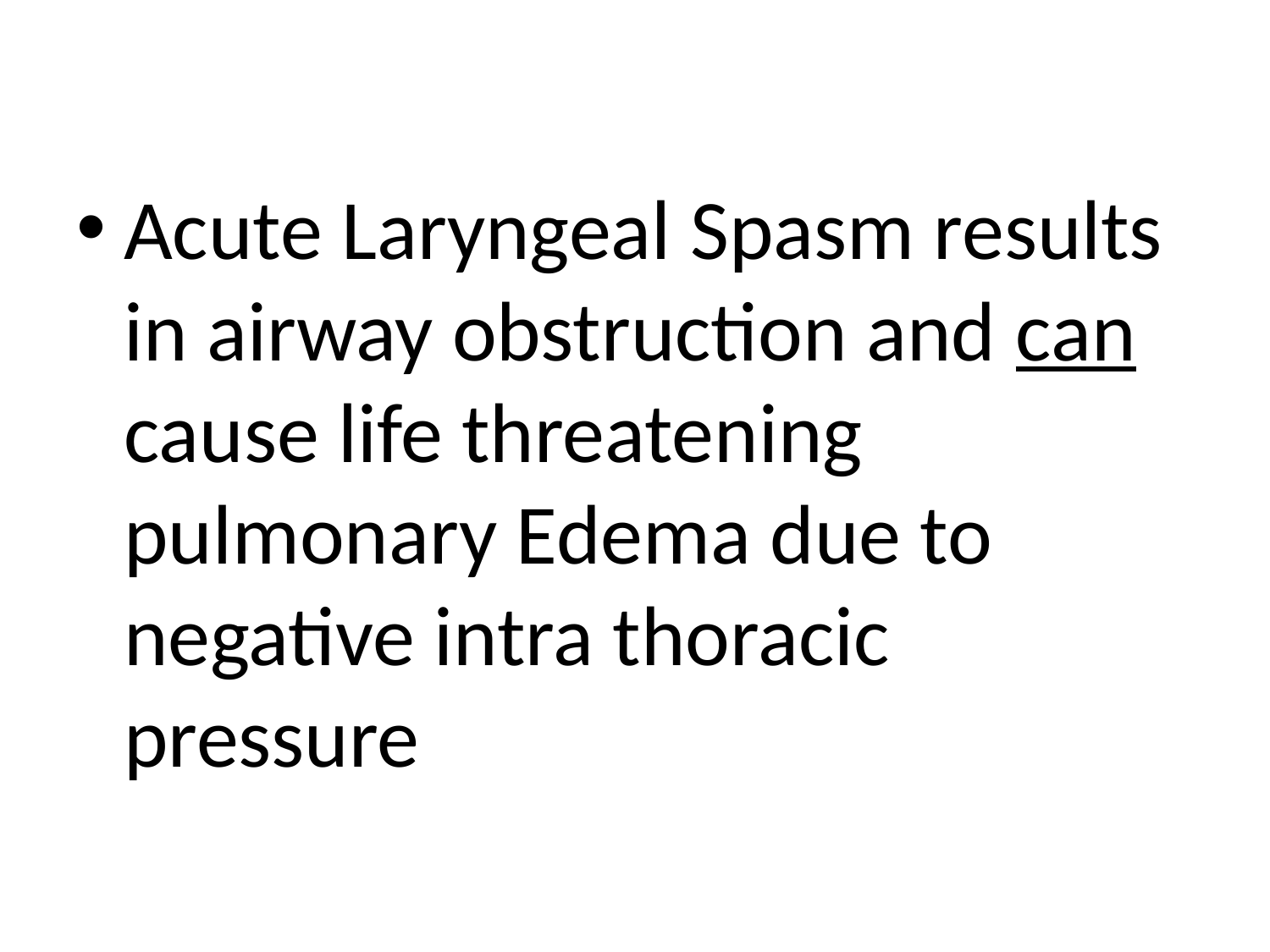

Acute Laryngeal Spasm results in airway obstruction and can cause life threatening pulmonary Edema due to negative intra thoracic pressure